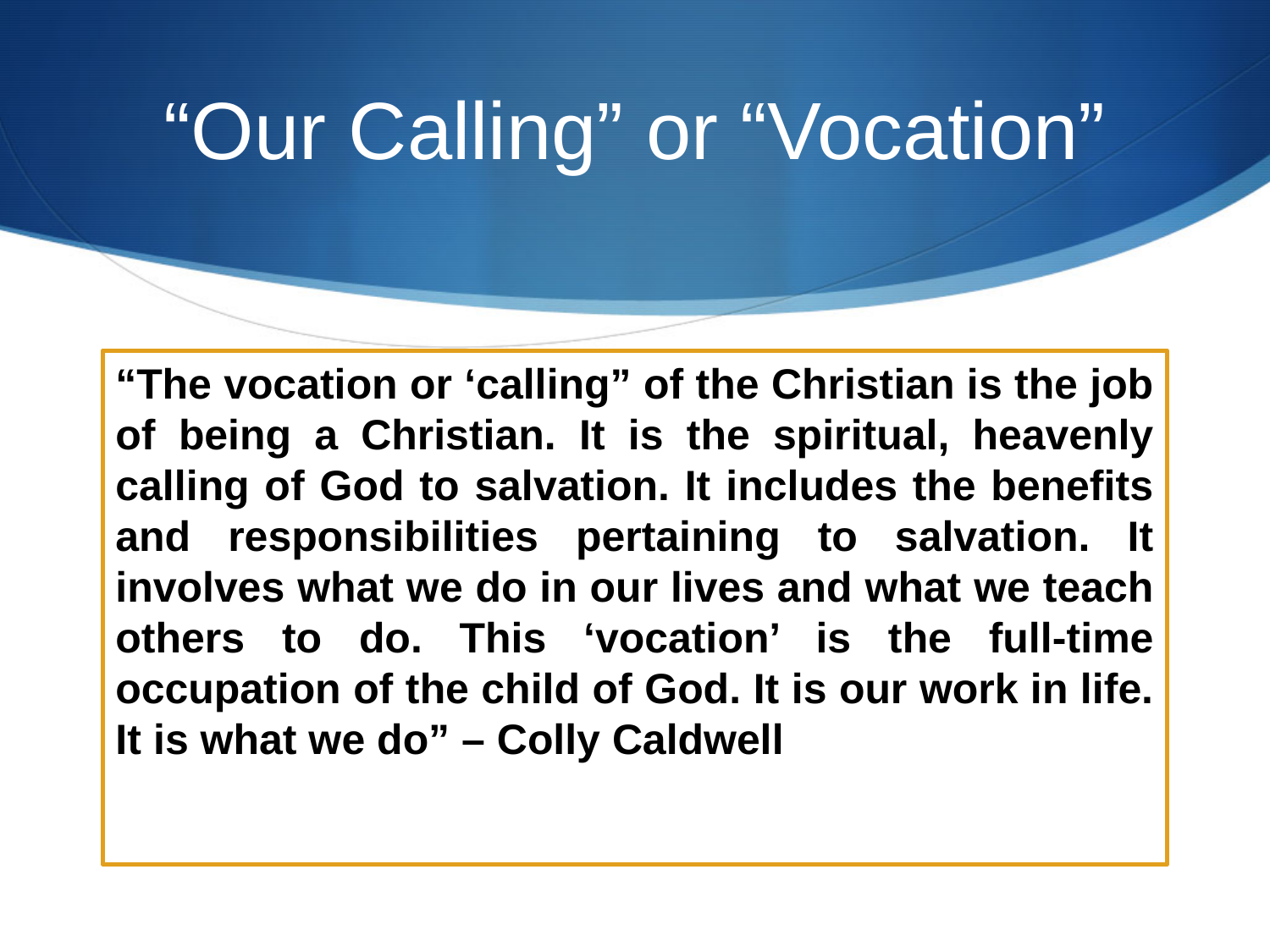

# “Our Calling” or “Vocation”
“The vocation or ‘calling” of the Christian is the job of being a Christian. It is the spiritual, heavenly calling of God to salvation. It includes the benefits and responsibilities pertaining to salvation. It involves what we do in our lives and what we teach others to do. This ‘vocation’ is the full-time occupation of the child of God. It is our work in life. It is what we do” – Colly Caldwell